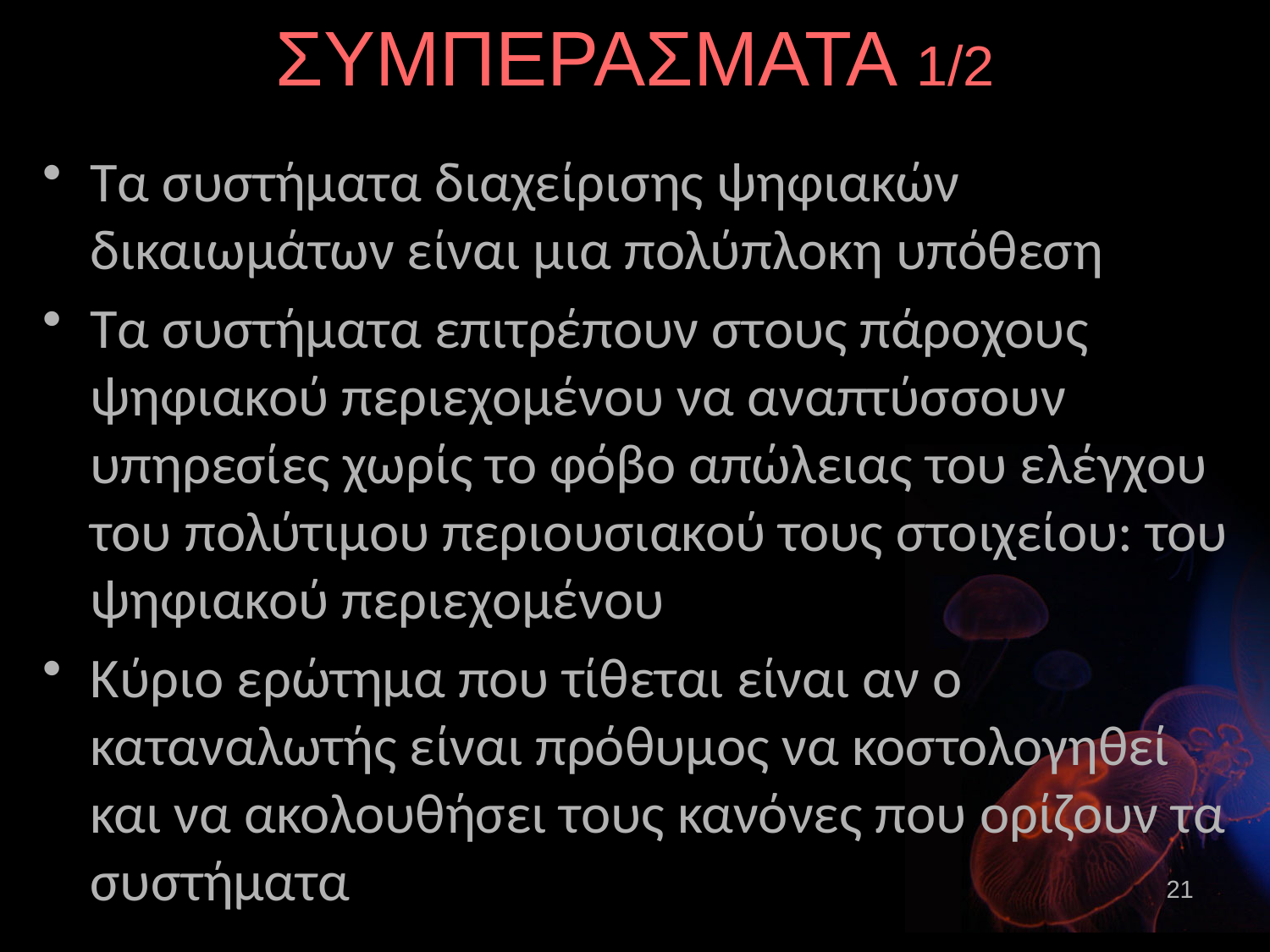

# ΣΥΜΠΕΡΑΣΜΑΤΑ 1/2
Τα συστήματα διαχείρισης ψηφιακών δικαιωμάτων είναι μια πολύπλοκη υπόθεση
Τα συστήματα επιτρέπουν στους πάροχους ψηφιακού περιεχομένου να αναπτύσσουν υπηρεσίες χωρίς το φόβο απώλειας του ελέγχου του πολύτιμου περιουσιακού τους στοιχείου: του ψηφιακού περιεχομένου
Κύριο ερώτημα που τίθεται είναι αν ο καταναλωτής είναι πρόθυμος να κοστολογηθεί και να ακολουθήσει τους κανόνες που ορίζουν τα συστήματα

21